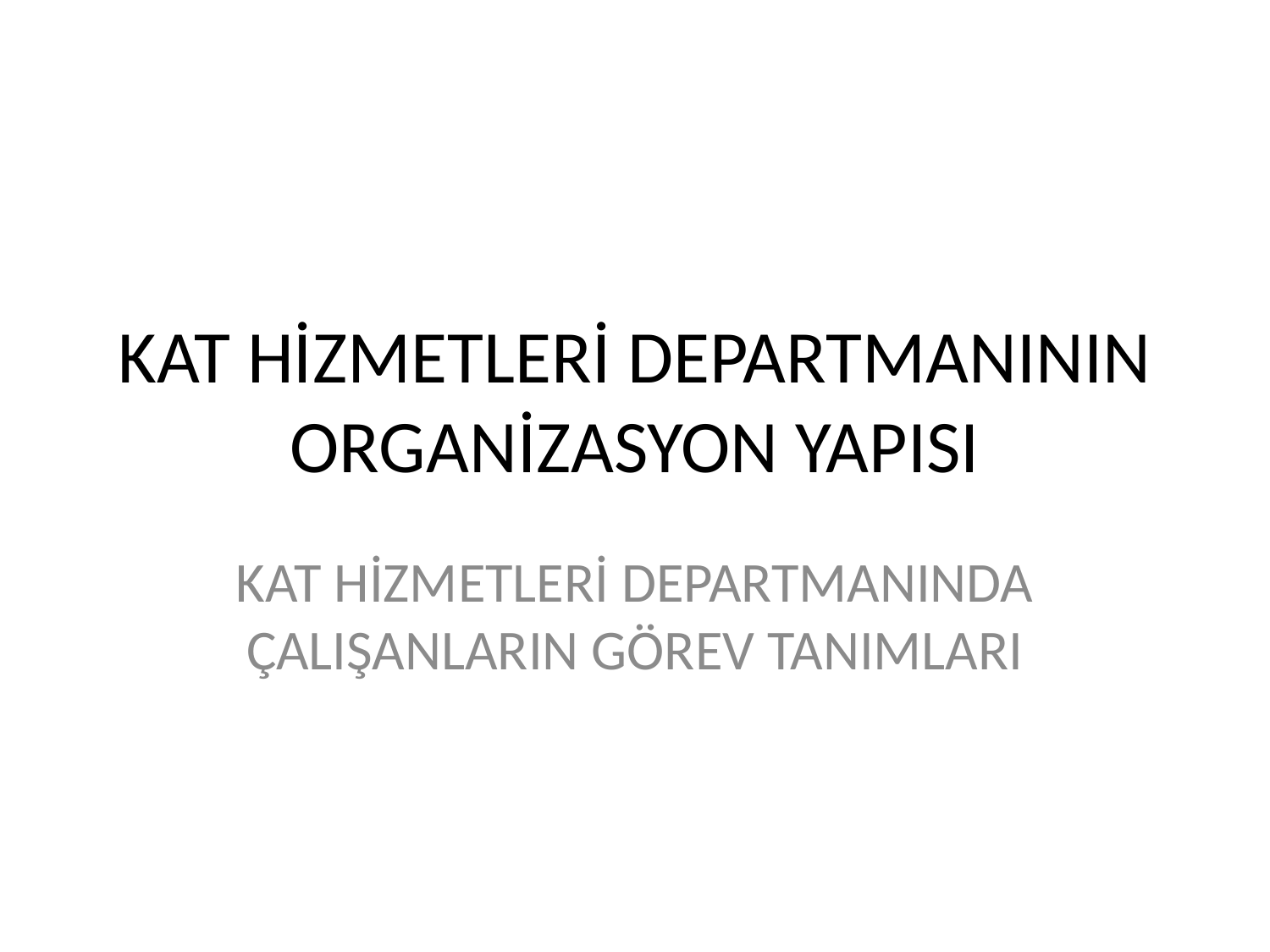

# KAT HİZMETLERİ DEPARTMANININ ORGANİZASYON YAPISI
KAT HİZMETLERİ DEPARTMANINDA ÇALIŞANLARIN GÖREV TANIMLARI